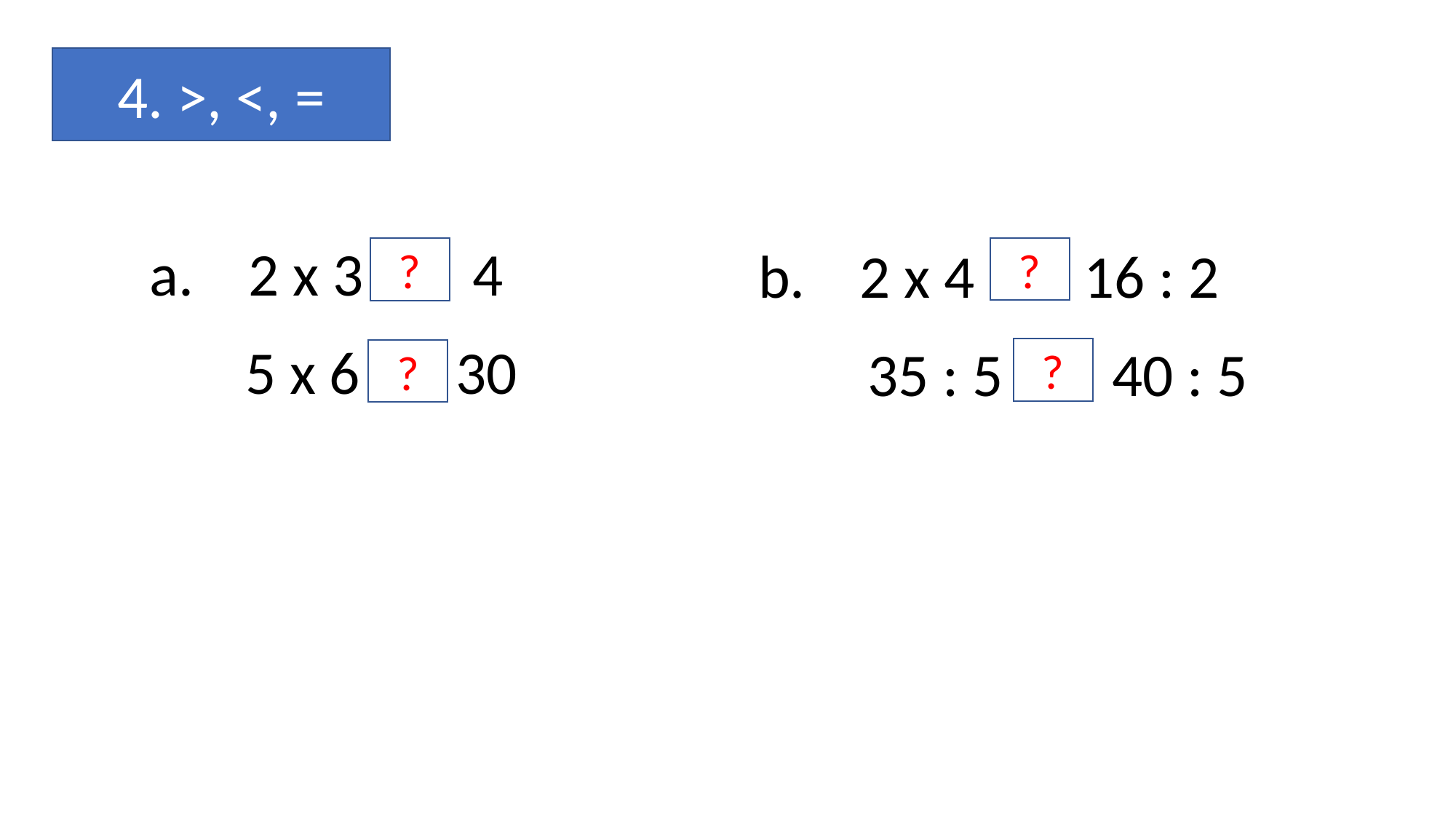

4. >, <, =
a.    2 x 3        4

       5 x 6       30
b.    2 x 4        16 : 2

        35 : 5        40 : 5
?
?
?
?